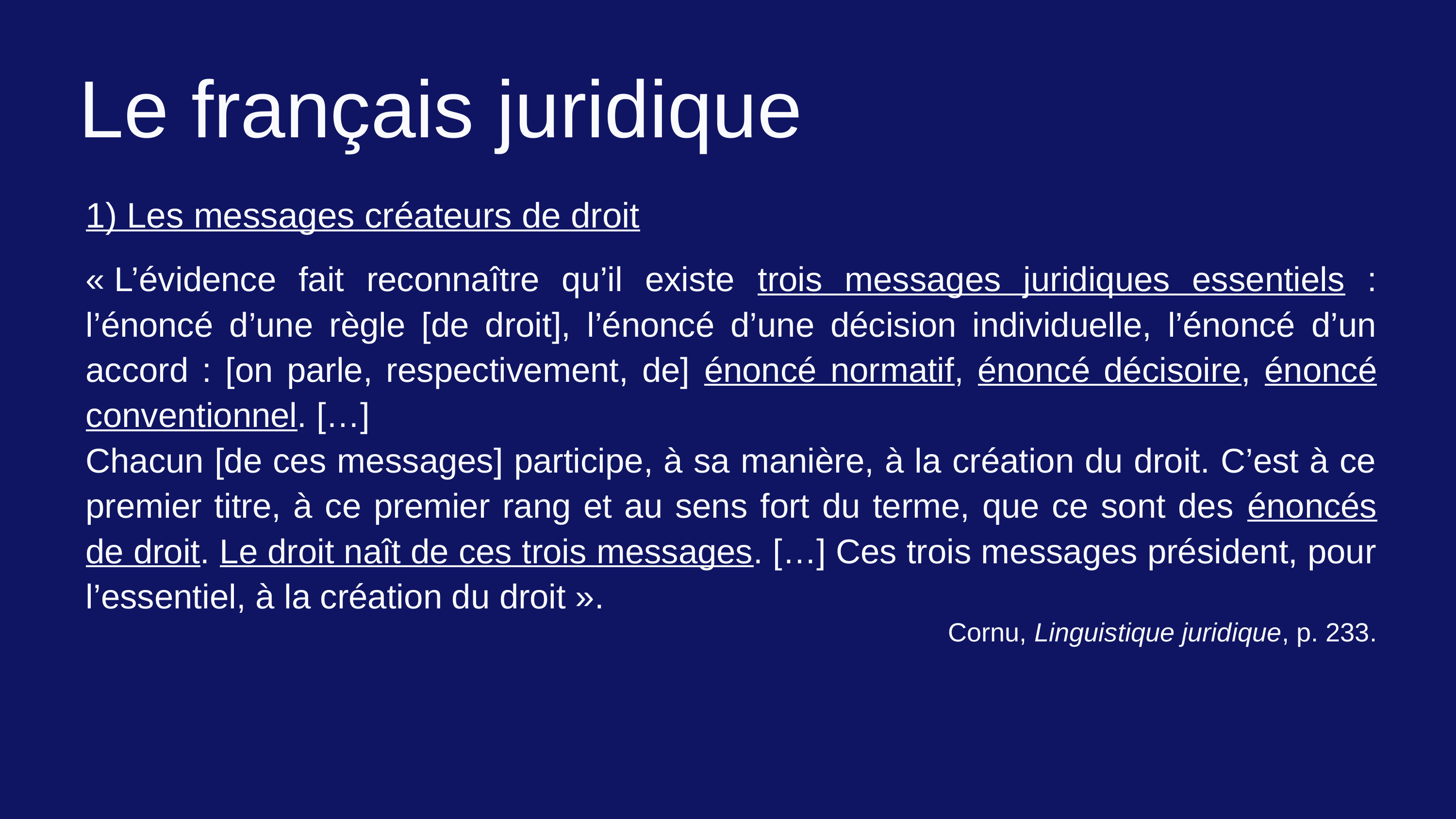

Le français juridique
1) Les messages créateurs de droit
« L’évidence fait reconnaître qu’il existe trois messages juridiques essentiels : l’énoncé d’une règle [de droit], l’énoncé d’une décision individuelle, l’énoncé d’un accord : [on parle, respectivement, de] énoncé normatif, énoncé décisoire, énoncé conventionnel. […]
Chacun [de ces messages] participe, à sa manière, à la création du droit. C’est à ce premier titre, à ce premier rang et au sens fort du terme, que ce sont des énoncés de droit. Le droit naît de ces trois messages. […] Ces trois messages président, pour l’essentiel, à la création du droit ».
Cornu, Linguistique juridique, p. 233.